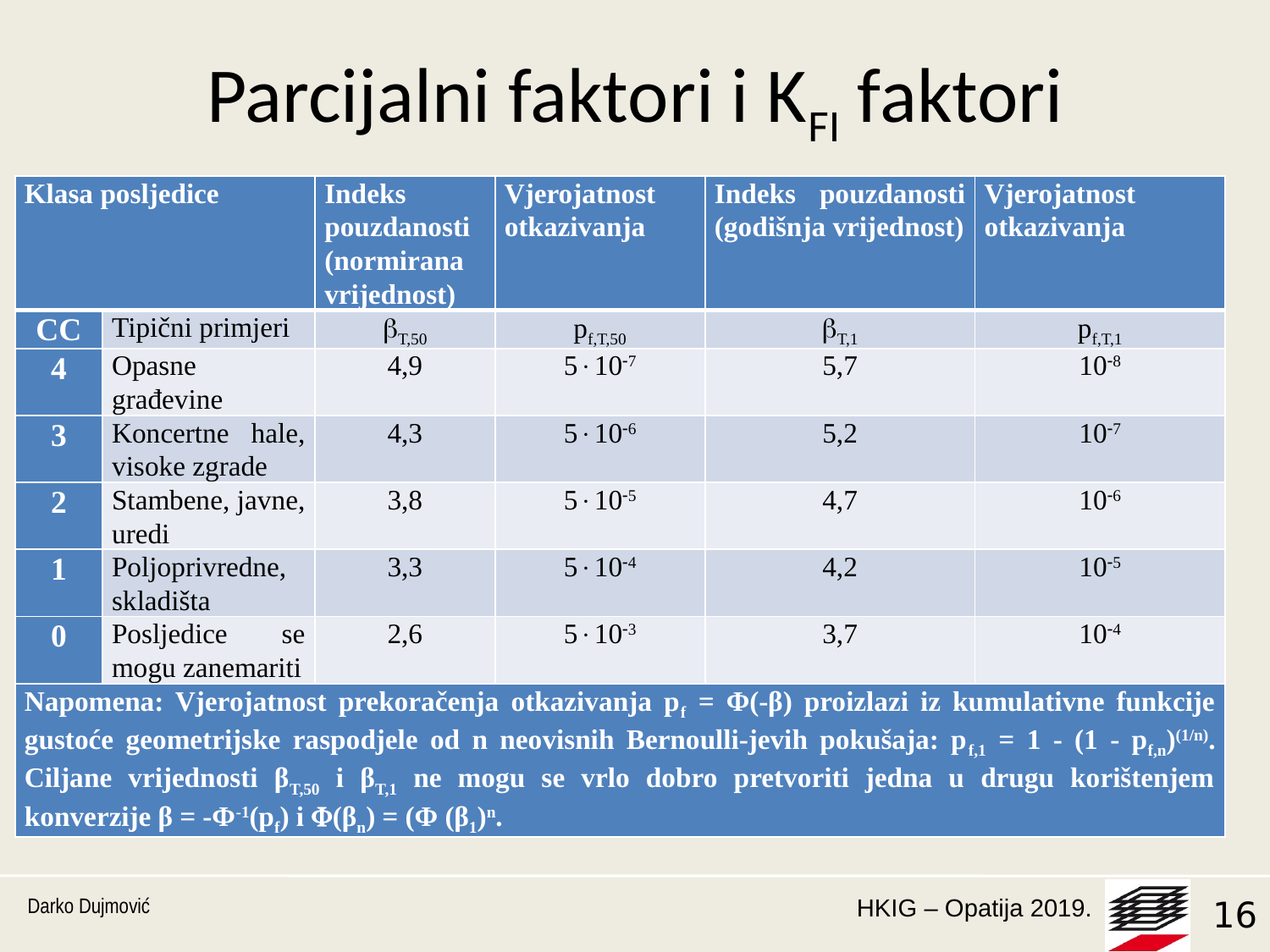

# Parcijalni faktori i KFI faktori
| Klasa posljedice |  | Indeks pouzdanosti (normirana vrijednost) | Vjerojatnost otkazivanja | Indeks pouzdanosti (godišnja vrijednost) | Vjerojatnost otkazivanja |
| --- | --- | --- | --- | --- | --- |
| CC | Tipični primjeri | βT,50 | pf,T,50 | βT,1 | pf,T,1 |
| 4 | Opasne građevine | 4,9 | 5⋅10−7 | 5,7 | 10−8 |
| 3 | Koncertne hale, visoke zgrade | 4,3 | 5⋅10−6 | 5,2 | 10−7 |
| 2 | Stambene, javne, uredi | 3,8 | 5⋅10−5 | 4,7 | 10−6 |
| 1 | Poljoprivredne, skladišta | 3,3 | 5⋅10−4 | 4,2 | 10−5 |
| 0 | Posljedice se mogu zanemariti | 2,6 | 5⋅10−3 | 3,7 | 10−4 |
| Napomena: Vjerojatnost prekoračenja otkazivanja pf = Φ(-β) proizlazi iz kumulativne funkcije gustoće geometrijske raspodjele od n neovisnih Bernoulli-jevih pokušaja: pf,1 = 1 - (1 - pf,n)(1/n). Ciljane vrijednosti βT,50 i βT,1 ne mogu se vrlo dobro pretvoriti jedna u drugu korištenjem konverzije β = -Φ-1(pf) i Φ(βn) = (Φ (β1)n. |  |  |  |  |  |
Darko Dujmović
16